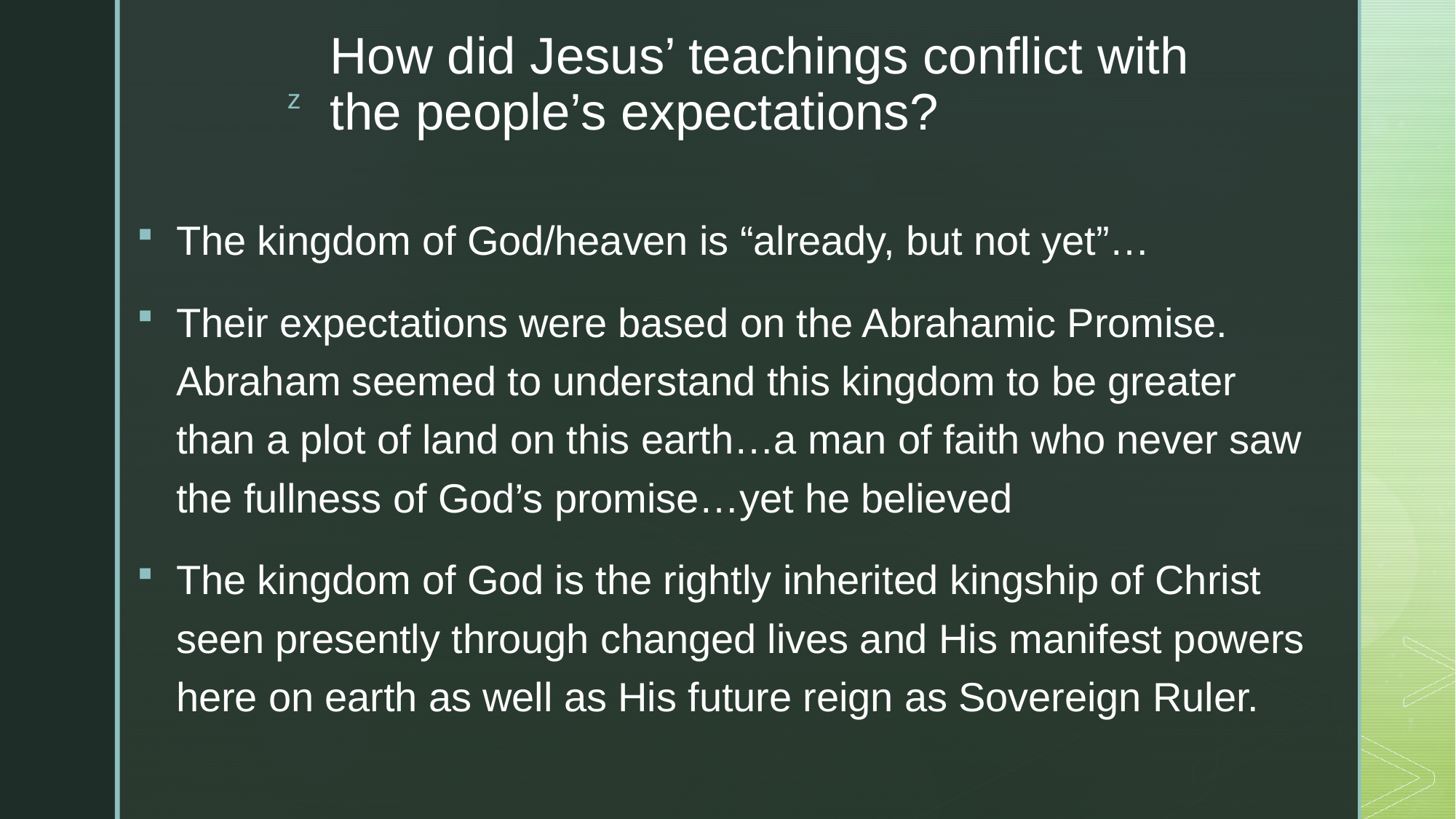

# How did Jesus’ teachings conflict with the people’s expectations?
The kingdom of God/heaven is “already, but not yet”…
Their expectations were based on the Abrahamic Promise. Abraham seemed to understand this kingdom to be greater than a plot of land on this earth…a man of faith who never saw the fullness of God’s promise…yet he believed
The kingdom of God is the rightly inherited kingship of Christ seen presently through changed lives and His manifest powers here on earth as well as His future reign as Sovereign Ruler.